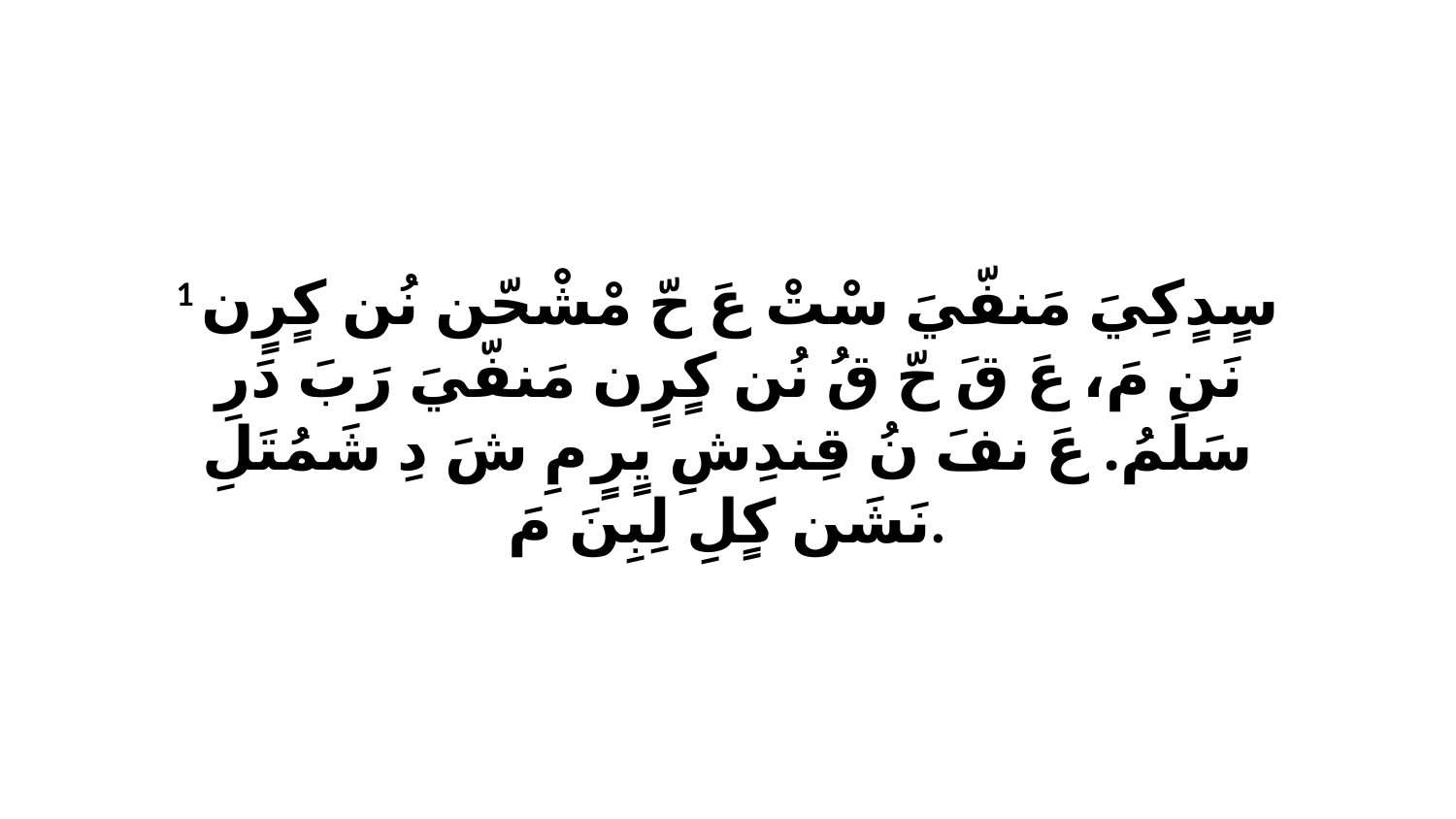

1 سٍدٍكِيَ مَنفّيَ سْتْ عَ حّ مْشْحّن نُن كٍرٍن نَن مَ، عَ قَ حّ قُ نُن كٍرٍن مَنفّيَ رَبَ دَرِ سَلَمُ. عَ نفَ نُ قِندِشِ يٍرٍ مِ شَ دِ شَمُتَلِ نَشَن كٍلِ لِبِنَ مَ.